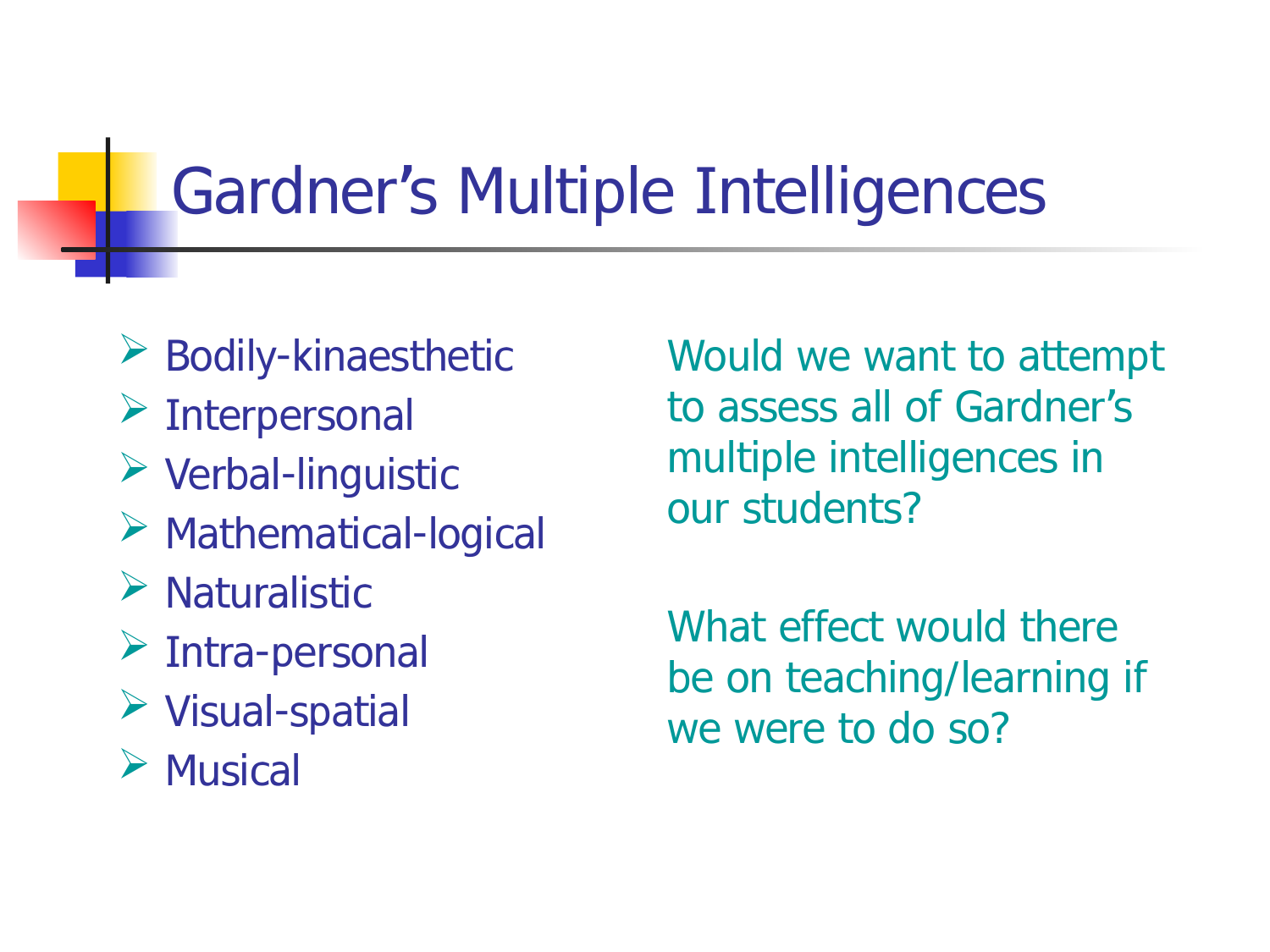

# Gardner’s Multiple Intelligences

Bodily-kinaesthetic
Interpersonal
Verbal-linguistic
Mathematical-logical
Naturalistic
Intra-personal
Visual-spatial
Musical

Would we want to attempt to assess all of Gardner’s multiple intelligences in our students?

What effect would there be on teaching/learning if we were to do so?